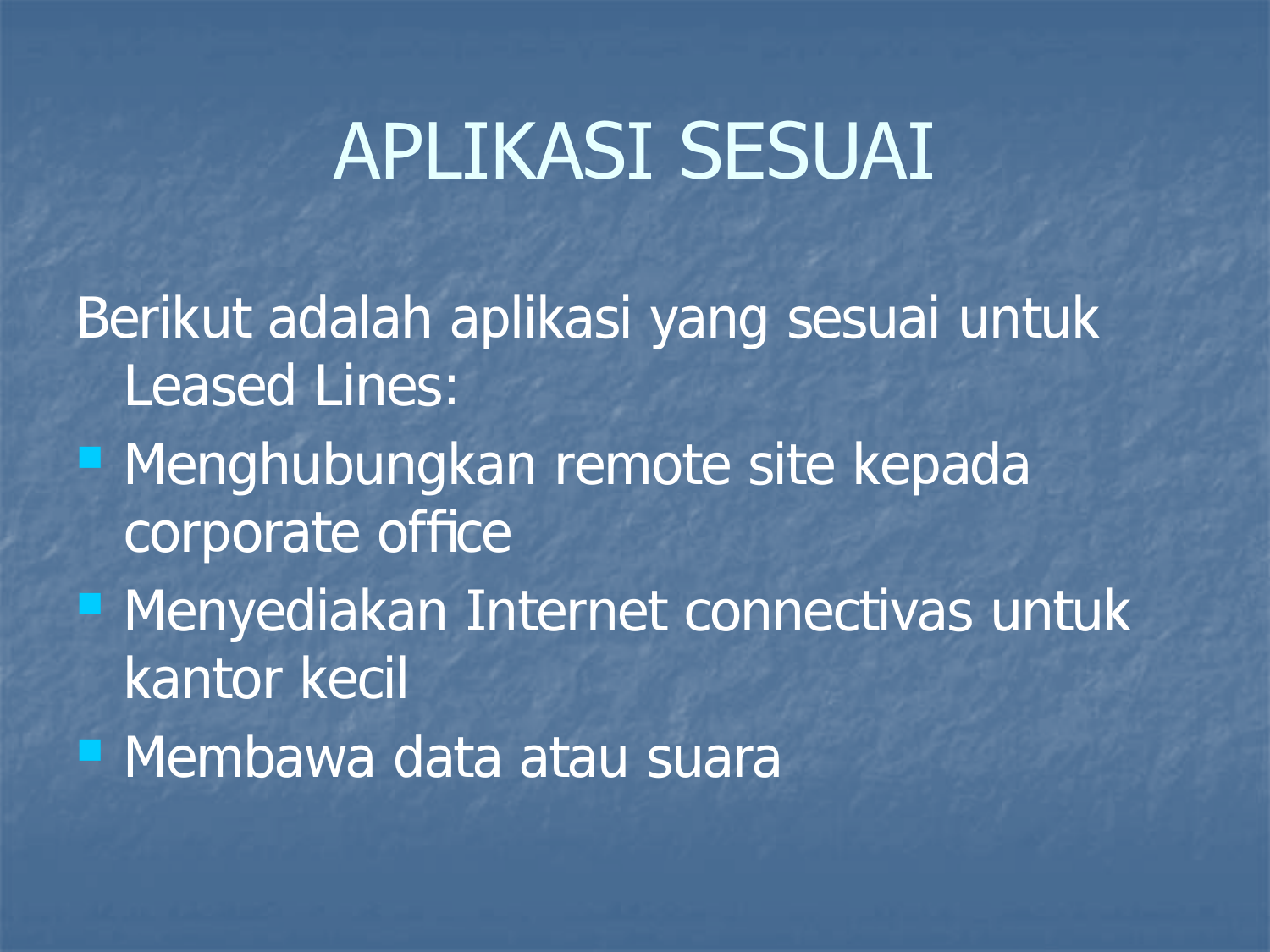

# APLIKASI SESUAI
Berikut adalah aplikasi yang sesuai untuk Leased Lines:
Menghubungkan remote site kepada corporate office
Menyediakan Internet connectivas untuk kantor kecil
Membawa data atau suara